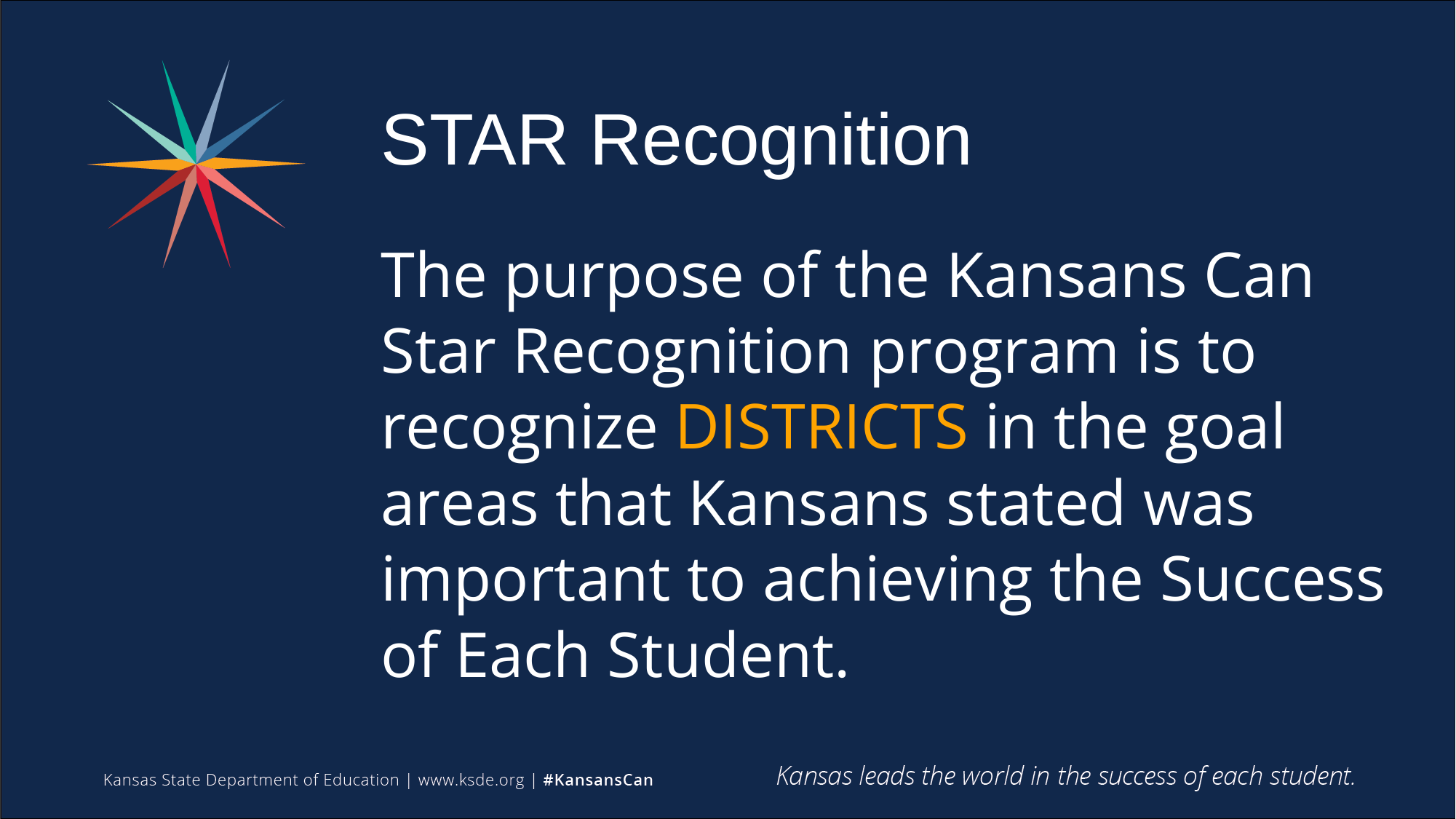

# STAR Recognition

The purpose of the Kansans Can Star Recognition program is to recognize DISTRICTS in the goal areas that Kansans stated was important to achieving the Success of Each Student.